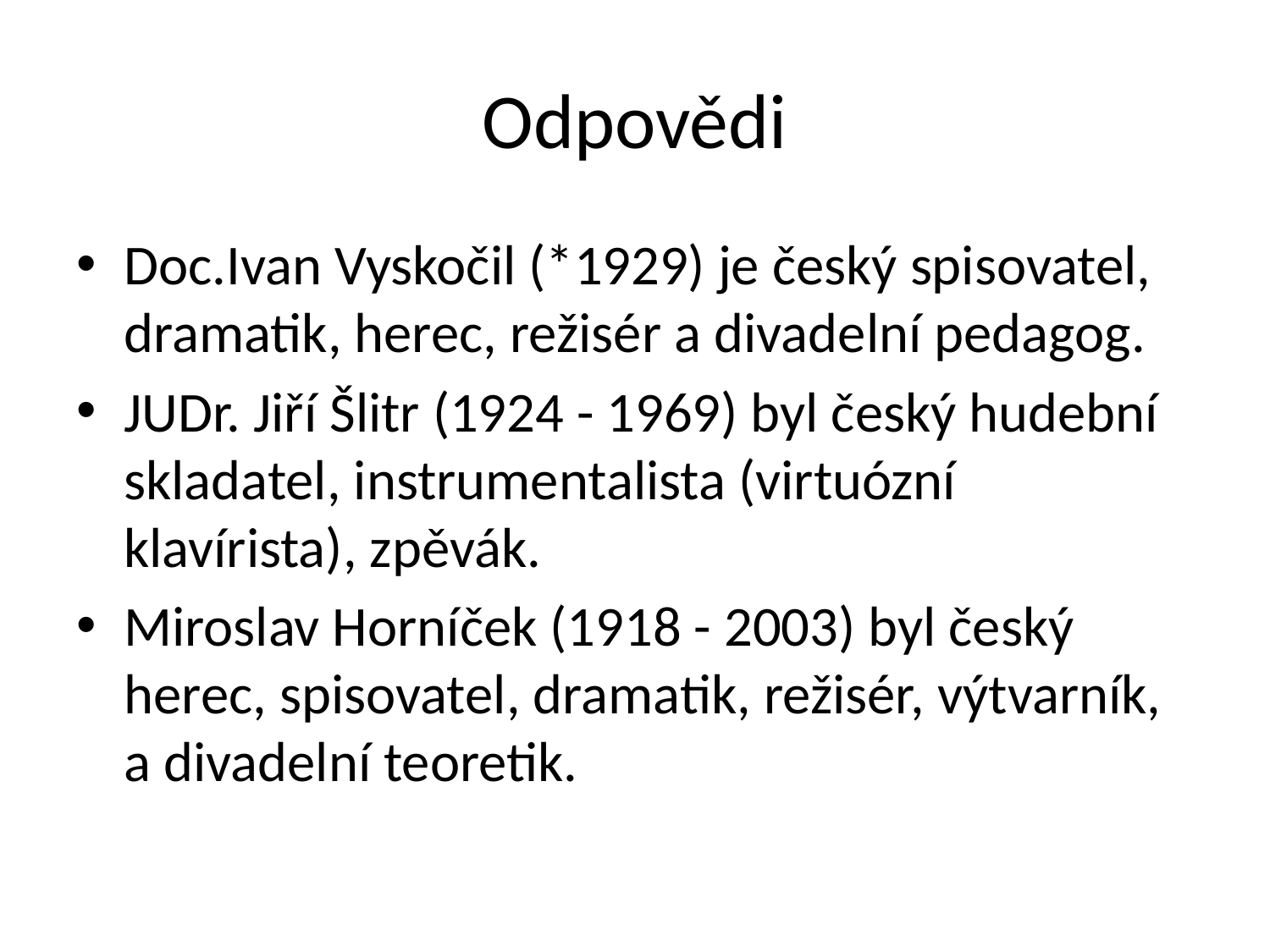

# Odpovědi
Doc.Ivan Vyskočil (*1929) je český spisovatel, dramatik, herec, režisér a divadelní pedagog.
JUDr. Jiří Šlitr (1924 - 1969) byl český hudební skladatel, instrumentalista (virtuózní klavírista), zpěvák.
Miroslav Horníček (1918 - 2003) byl český herec, spisovatel, dramatik, režisér, výtvarník, a divadelní teoretik.